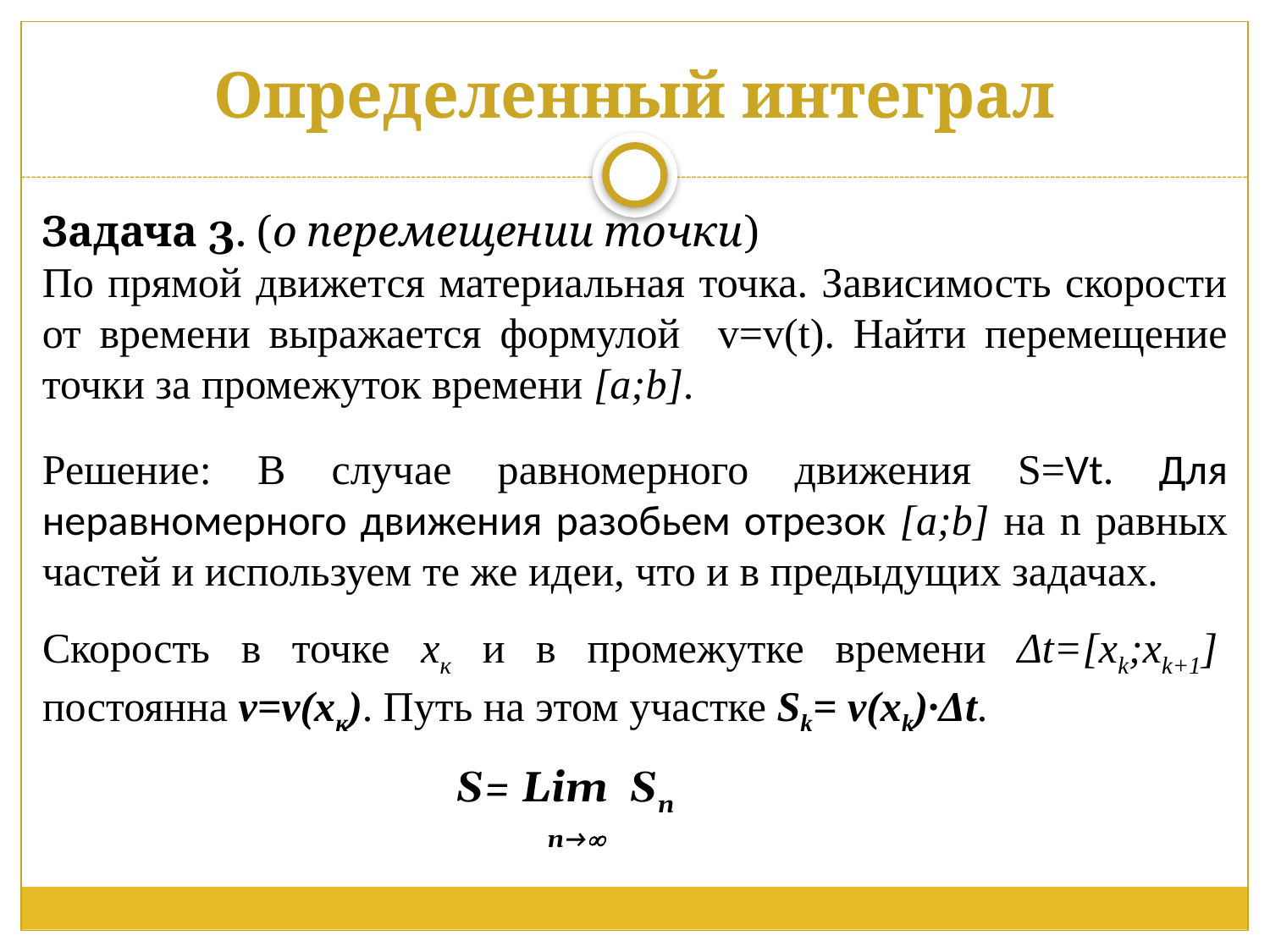

# Определенный интеграл
Задача 3. (о перемещении точки)
По прямой движется материальная точка. Зависимость скорости от времени выражается формулой  v=v(t). Найти перемещение точки за промежуток времени [a;b].
Решение: В случае равномерного движения S=Vt. Для неравномерного движения разобьем отрезок [a;b] на n равных частей и используем те же идеи, что и в предыдущих задачах.
Скорость в точке хк и в промежутке времени Δt=[xk;xk+1] постоянна v=v(хк). Путь на этом участке Sk= v(xk)·Δt.
S= Lim  Sn
  n→∞